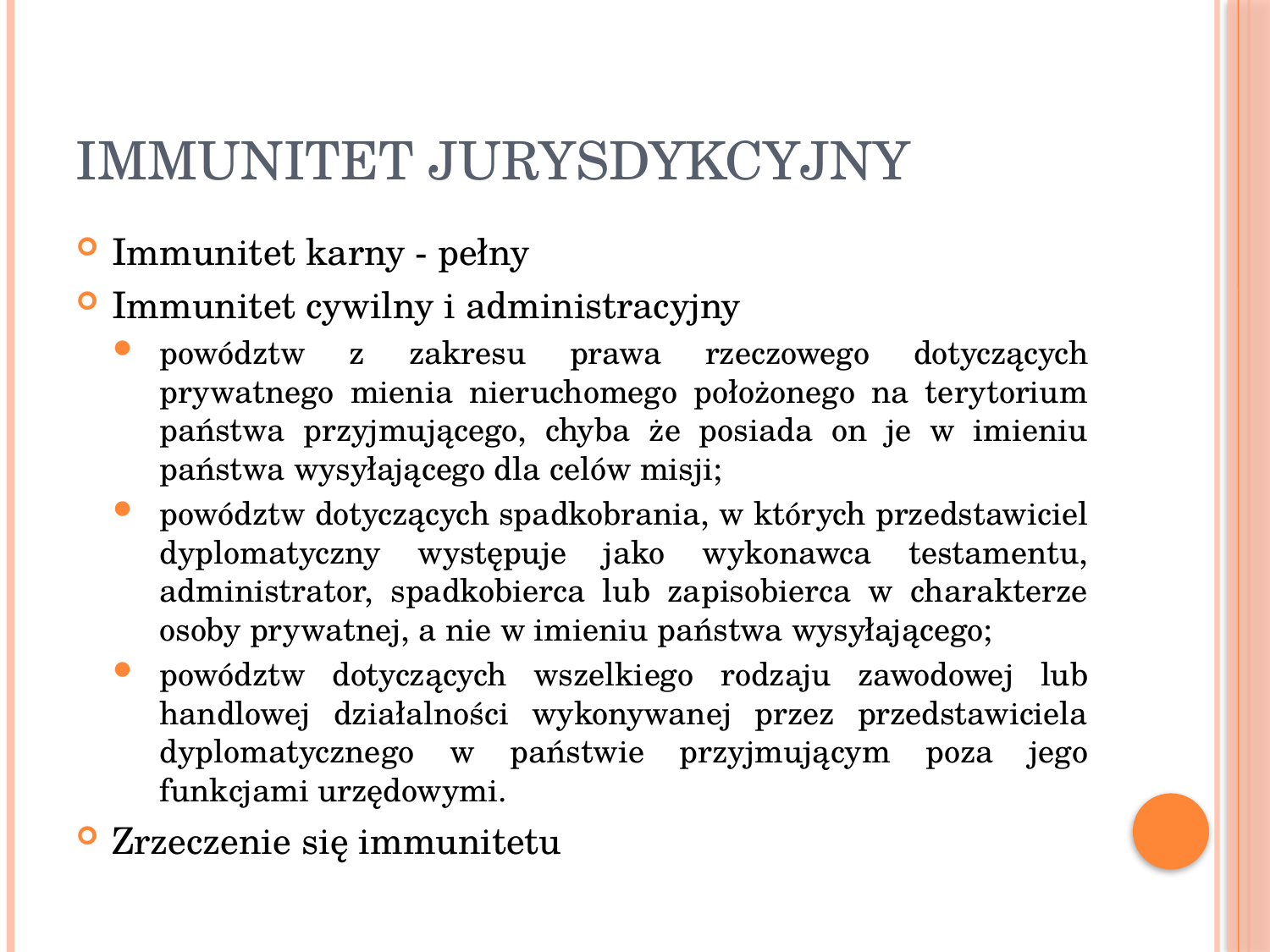

# Immunitet jurysdykcyjny
Immunitet karny - pełny
Immunitet cywilny i administracyjny
powództw z zakresu prawa rzeczowego dotyczących prywatnego mienia nieruchomego położonego na terytorium państwa przyjmującego, chyba że posiada on je w imieniu państwa wysyłającego dla celów misji;
powództw dotyczących spadkobrania, w których przedstawiciel dyplomatyczny występuje jako wykonawca testamentu, administrator, spadkobierca lub zapisobierca w charakterze osoby prywatnej, a nie w imieniu państwa wysyłającego;
powództw dotyczących wszelkiego rodzaju zawodowej lub handlowej działalności wykonywanej przez przedstawiciela dyplomatycznego w państwie przyjmującym poza jego funkcjami urzędowymi.
Zrzeczenie się immunitetu